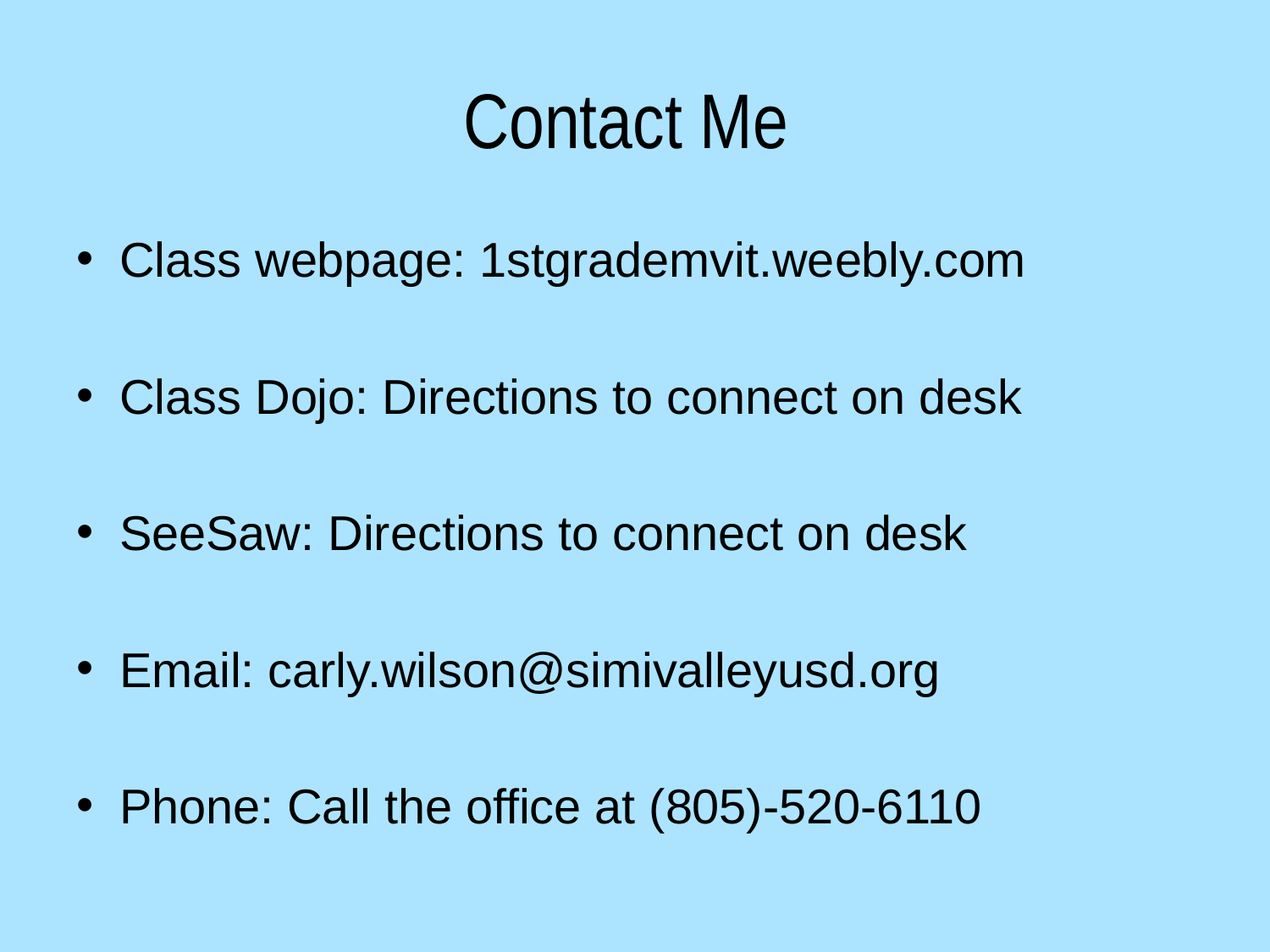

# Contact Me
Class webpage: 1stgrademvit.weebly.com

Class Dojo: Directions to connect on desk

SeeSaw: Directions to connect on desk

Email: carly.wilson@simivalleyusd.org

Phone: Call the office at (805)-520-6110